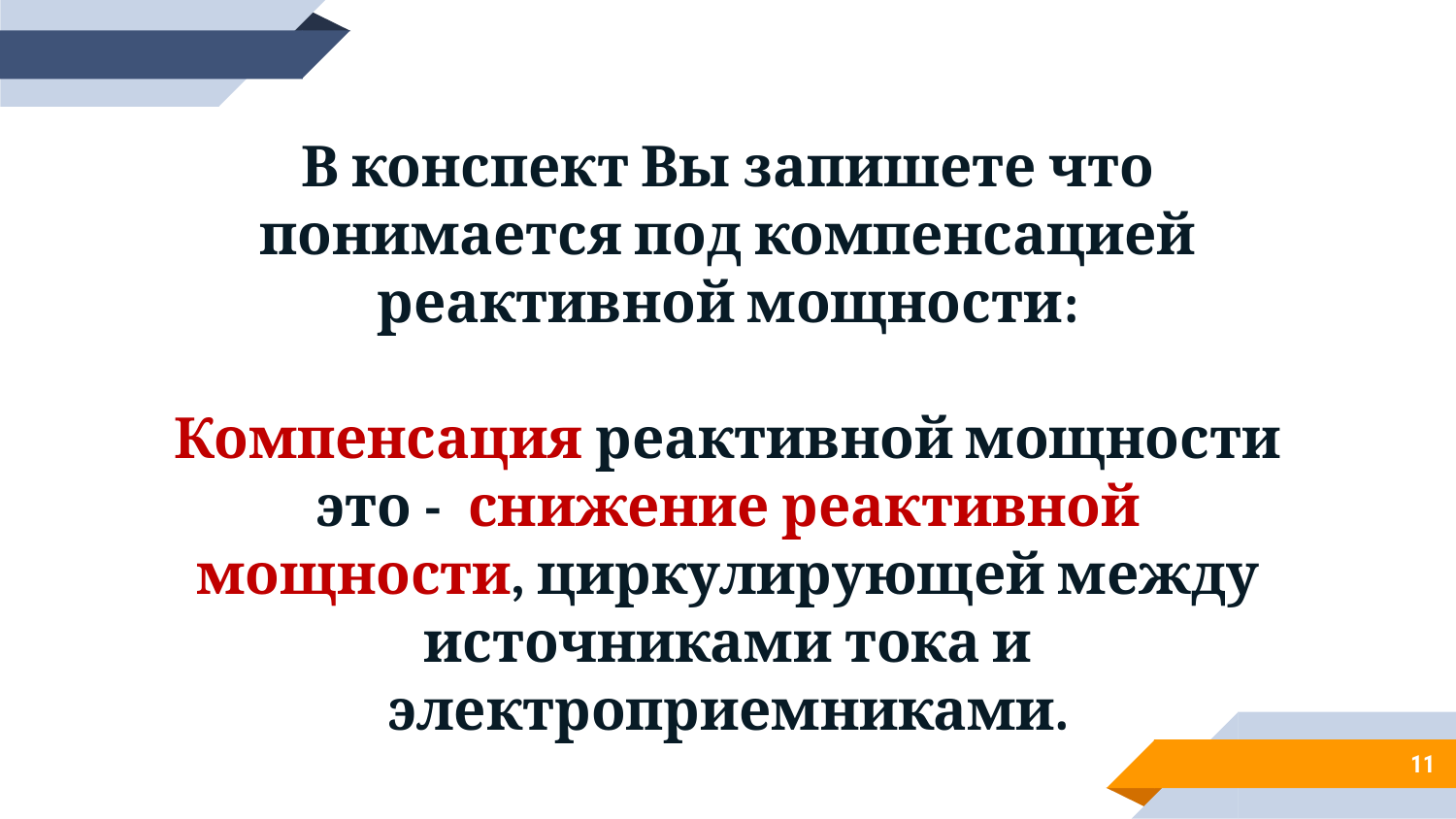

В конспект Вы запишете что понимается под компенсацией реактивной мощности:

Компенсация реактивной мощности это -  снижение реактивной мощности, циркулирующей между источниками тока и электроприемниками.
11